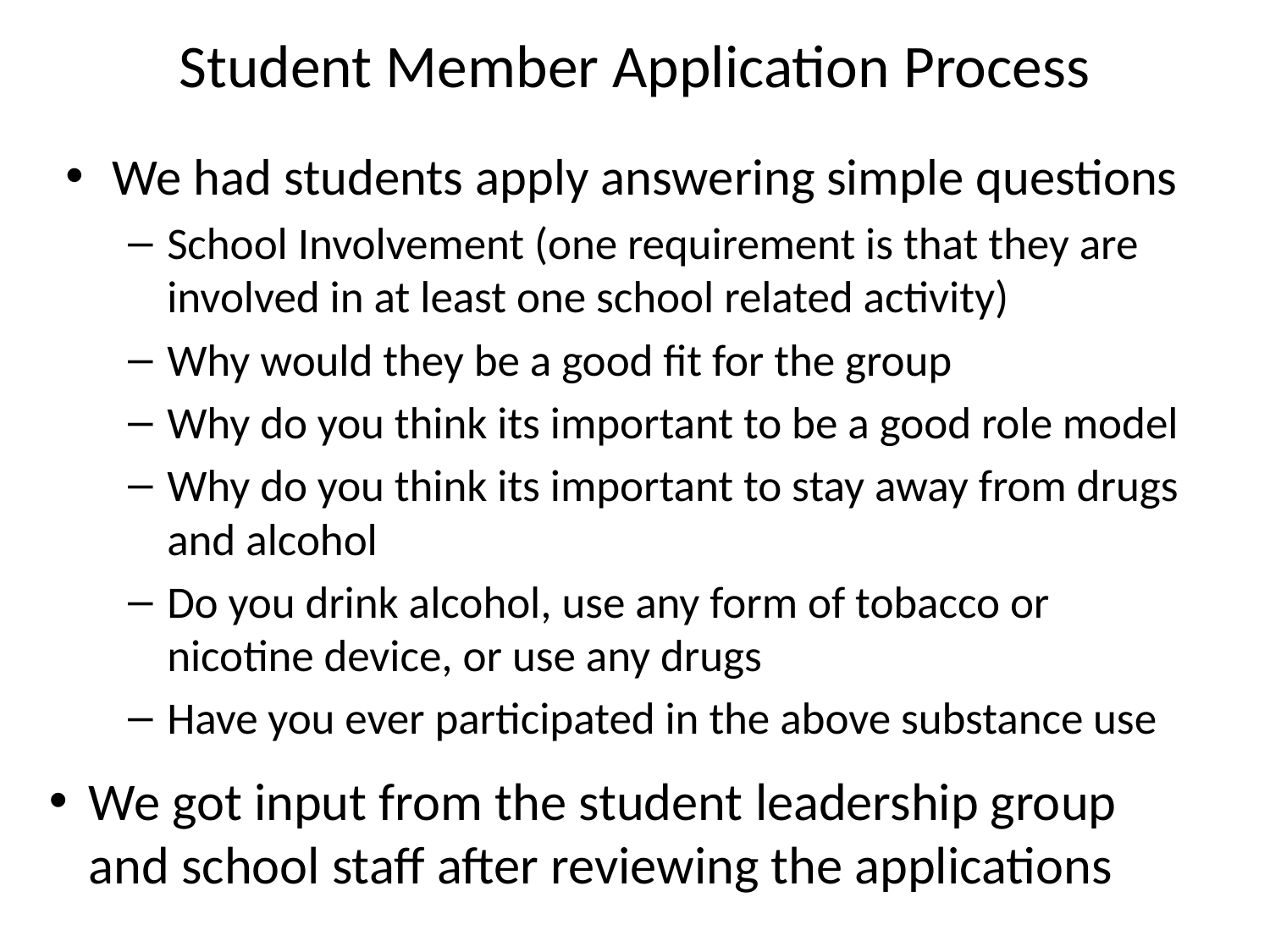

# Student Member Application Process
We had students apply answering simple questions
School Involvement (one requirement is that they are involved in at least one school related activity)
Why would they be a good fit for the group
Why do you think its important to be a good role model
Why do you think its important to stay away from drugs and alcohol
Do you drink alcohol, use any form of tobacco or nicotine device, or use any drugs
Have you ever participated in the above substance use

We got input from the student leadership group and school staff after reviewing the applications